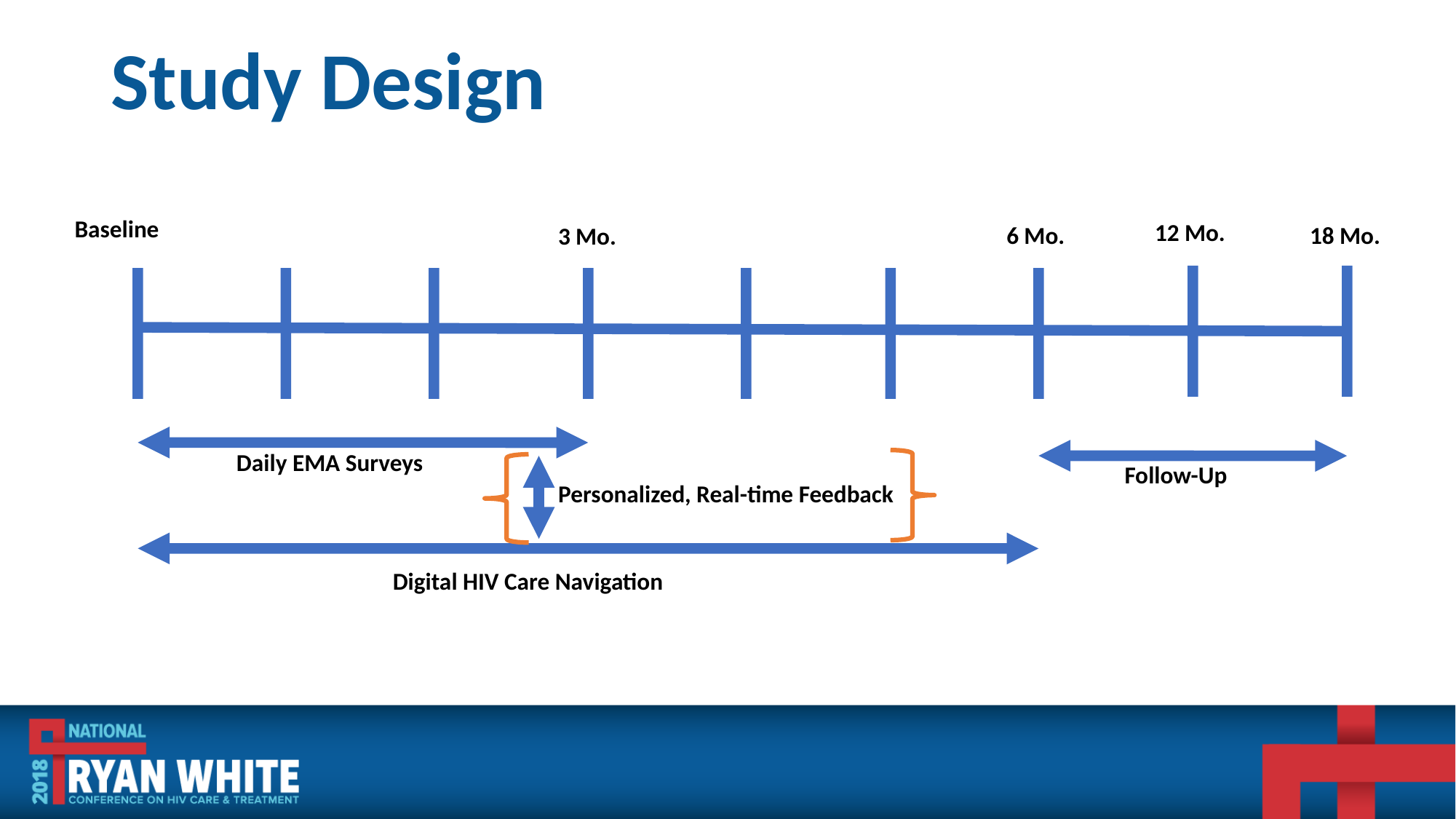

Study Design
Baseline
12 Mo.
18 Mo.
6 Mo.

Daily EMA Surveys

Follow-Up

Personalized, Real-time Feedback

Digital HIV Care Navigation

3 Mo.